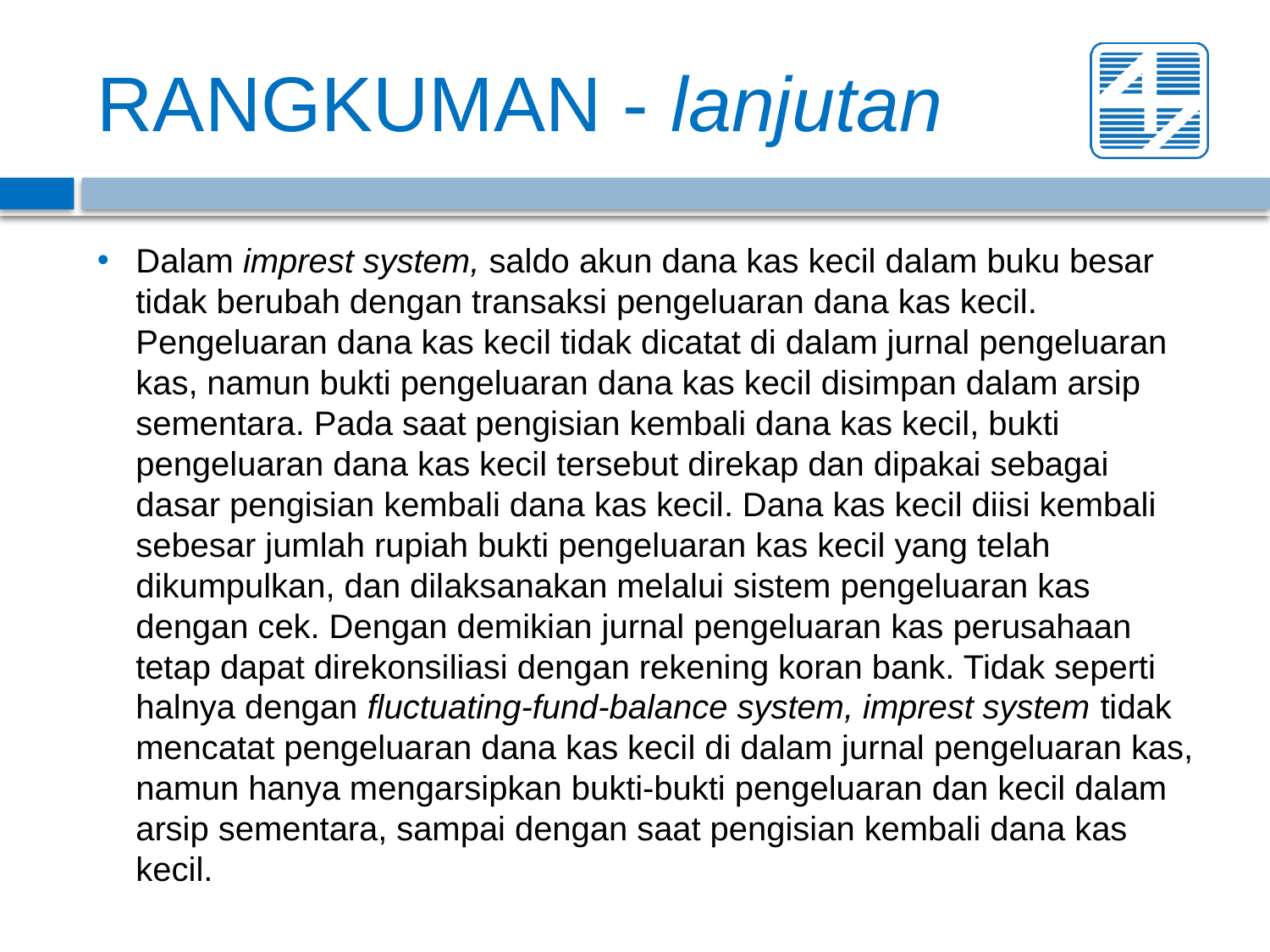

# RANGKUMAN - lanjutan
Dalam imprest system, saldo akun dana kas kecil dalam buku besar tidak berubah dengan transaksi pengeluaran dana kas kecil. Pengeluaran dana kas kecil tidak dicatat di dalam jurnal pengeluaran kas, namun bukti pengeluaran dana kas kecil disimpan dalam arsip sementara. Pada saat pengisian kembali dana kas kecil, bukti pengeluaran dana kas kecil tersebut direkap dan dipakai sebagai dasar pengisian kembali dana kas kecil. Dana kas kecil diisi kembali sebesar jumlah rupiah bukti pengeluaran kas kecil yang telah dikumpulkan, dan dilaksanakan melalui sistem pengeluaran kas dengan cek. Dengan demikian jurnal pengeluaran kas perusahaan tetap dapat direkonsiliasi dengan rekening koran bank. Tidak seperti halnya dengan fluctuating-fund-balance system, imprest system tidak mencatat pengeluaran dana kas kecil di dalam jurnal pengeluaran kas, namun hanya mengarsipkan bukti-bukti pengeluaran dan kecil dalam arsip sementara, sampai dengan saat pengisian kembali dana kas kecil.